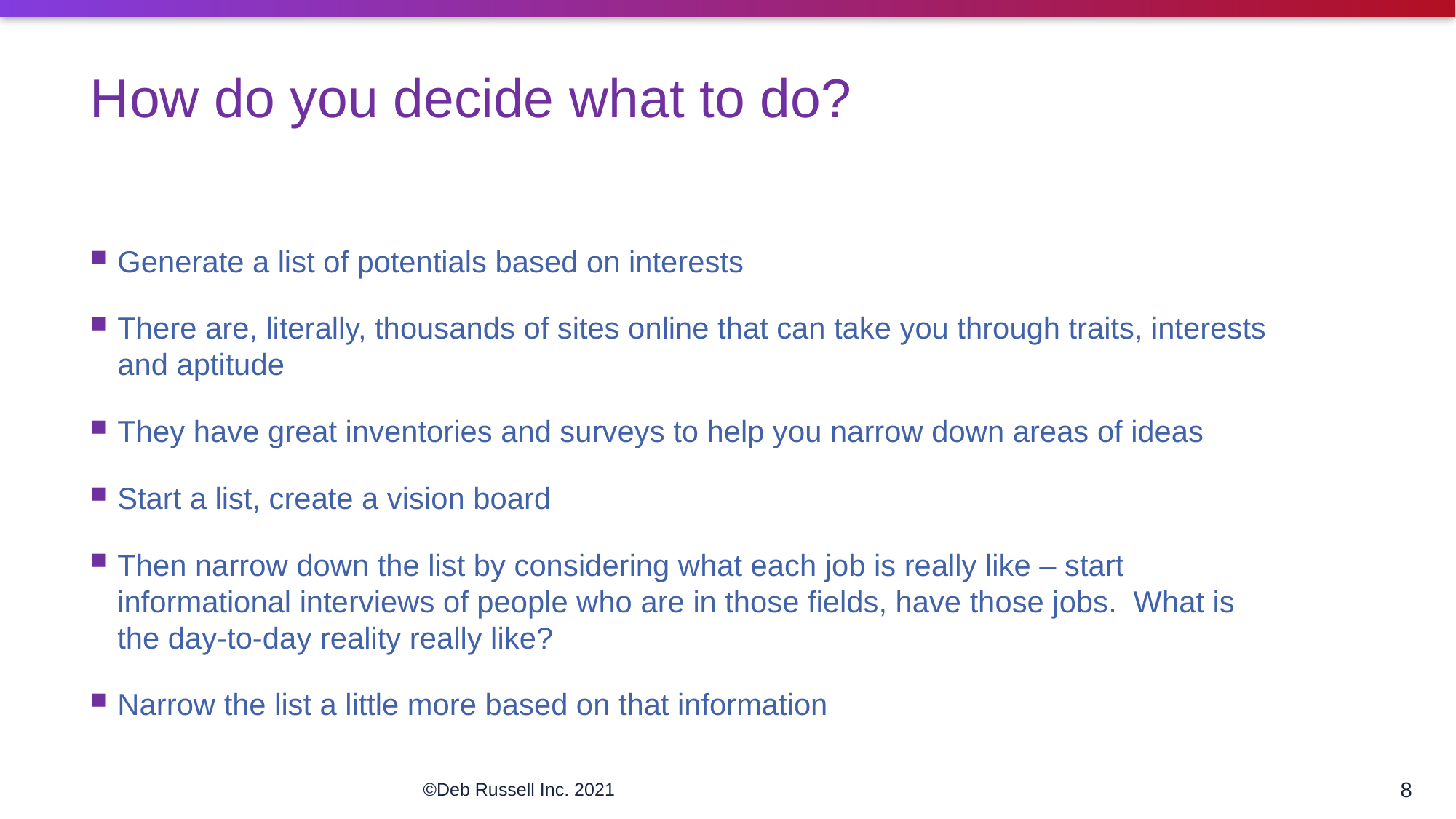

# How do you decide what to do?
Generate a list of potentials based on interests
There are, literally, thousands of sites online that can take you through traits, interests and aptitude
They have great inventories and surveys to help you narrow down areas of ideas
Start a list, create a vision board
Then narrow down the list by considering what each job is really like – start informational interviews of people who are in those fields, have those jobs.  What is the day-to-day reality really like?
Narrow the list a little more based on that information
8